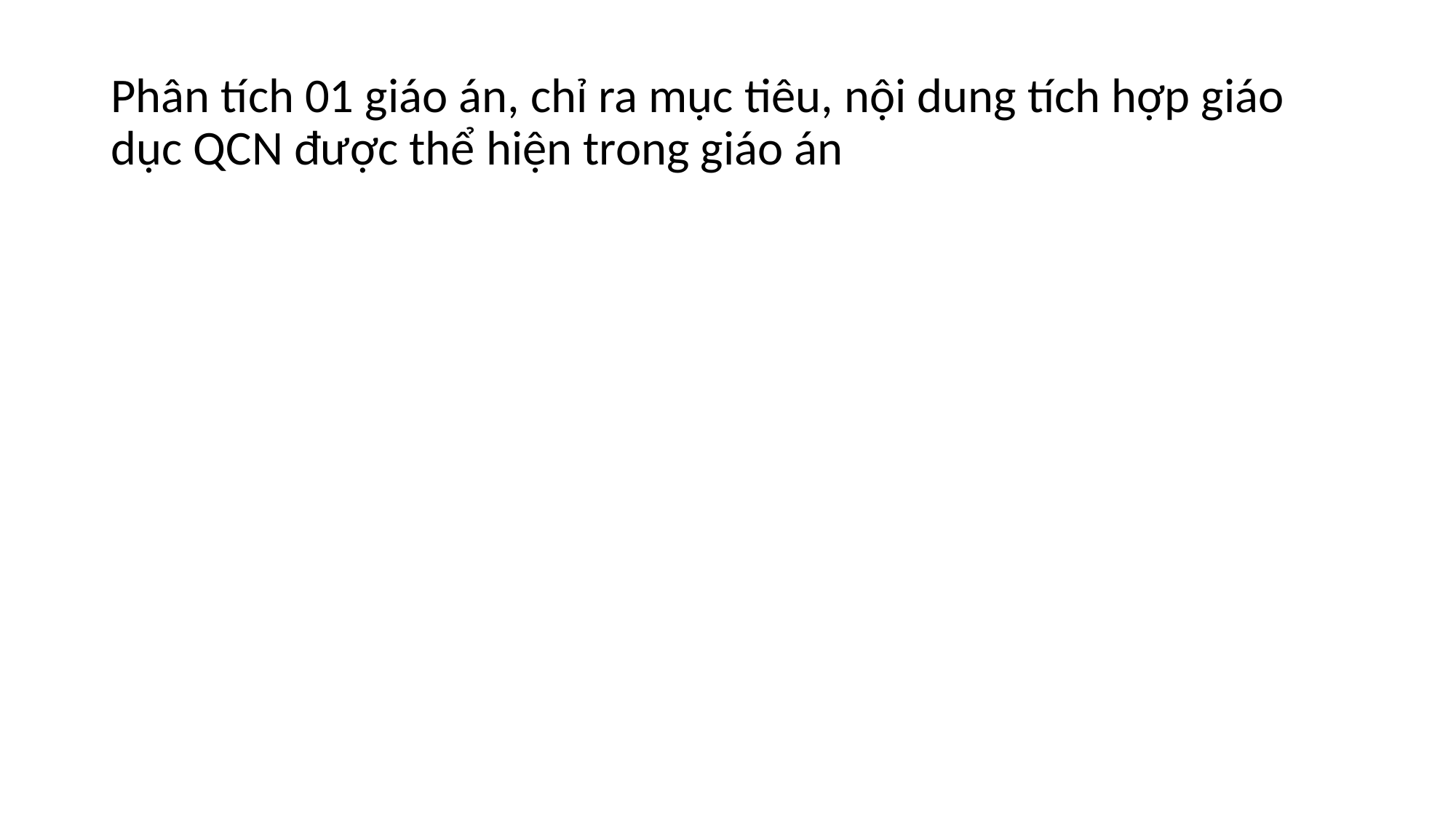

# Phân tích 01 giáo án, chỉ ra mục tiêu, nội dung tích hợp giáo dục QCN được thể hiện trong giáo án